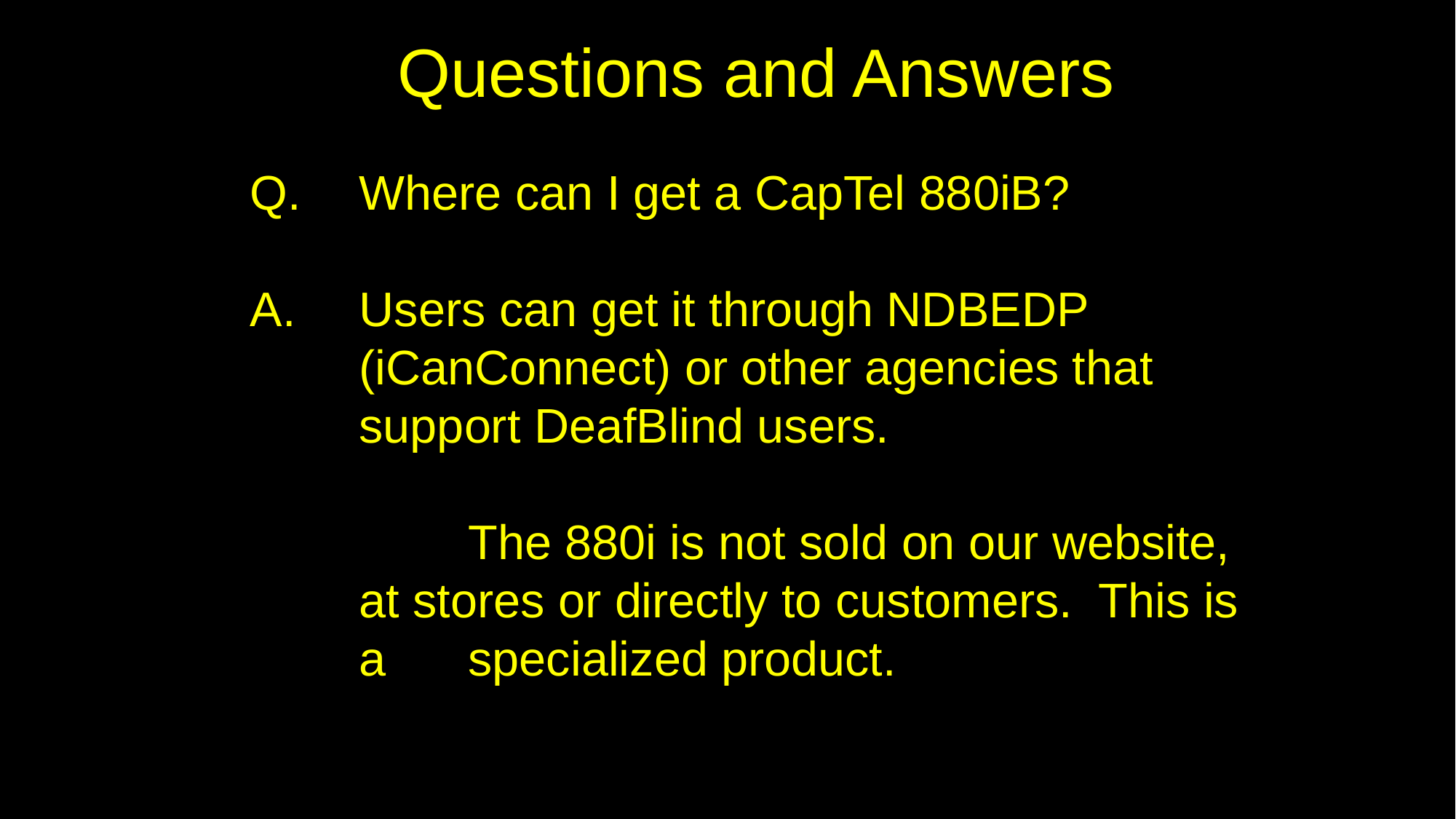

Questions and Answers

Q.	Where can I get a CapTel 880iB?

Users can get it through NDBEDP (iCanConnect) or other agencies that support DeafBlind users.

	The 880i is not sold on our website, at stores or directly to customers.  This is a 	specialized product.